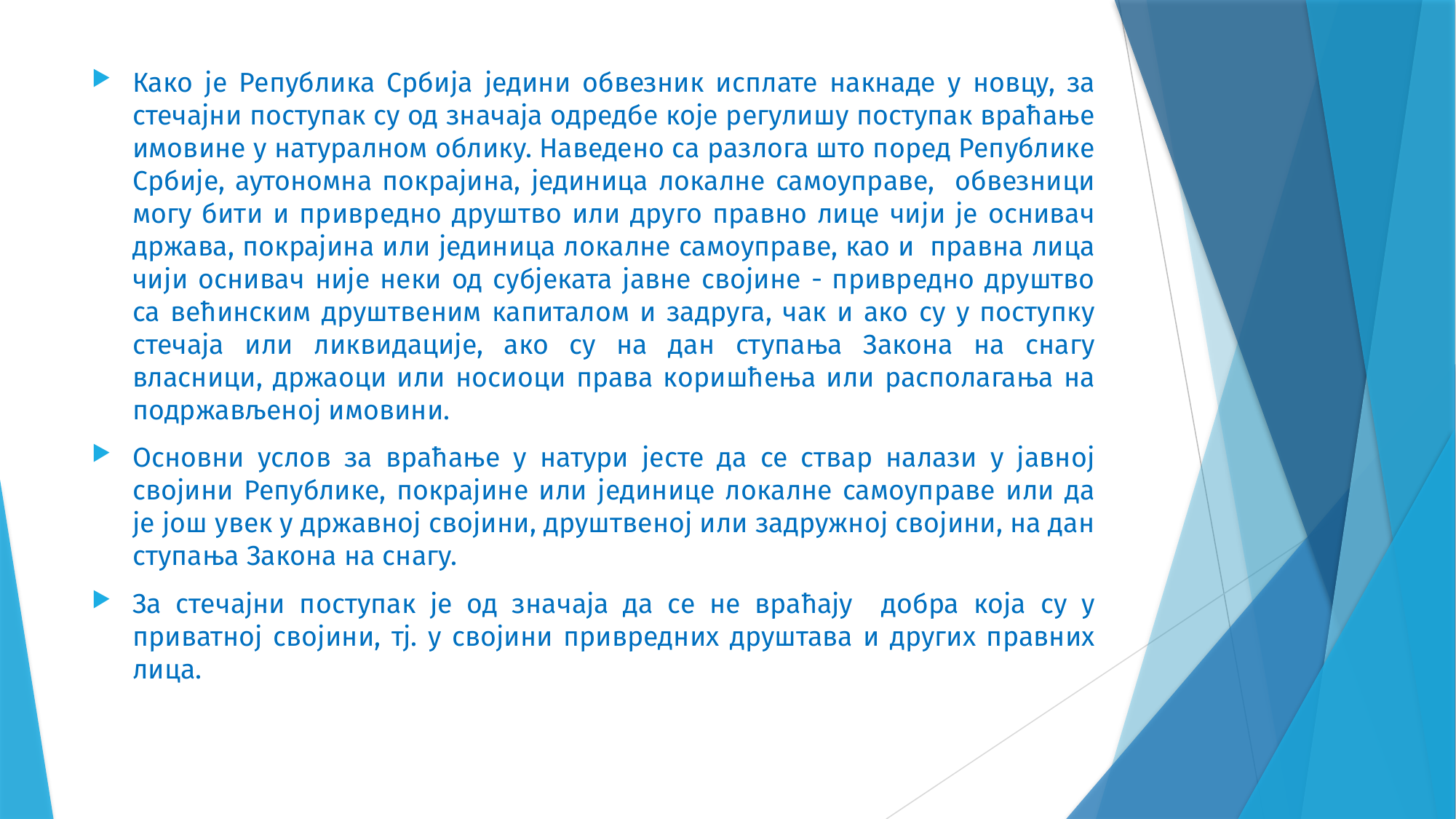

Како је Република Србија једини обвезник исплате накнаде у новцу, за стечајни поступак су од значаја одредбе које регулишу поступак враћање имовине у натуралном облику. Наведено са разлога што поред Републике Србије, аутономна покрајина, јединица локалне самоуправе,  обвезници могу бити и привредно друштво или друго правно лице чији је оснивач држава, покрајина или јединица локалне самоуправе, као и  правна лица чији оснивач није неки од субјеката јавне својине - привредно друштво са већинским друштвеним капиталом и задруга, чак и ако су у поступку стечаја или ликвидације, ако су на дан ступања Закона на снагу власници, држаоци или носиоци права коришћења или располагања на подржављеној имовини.
Основни услов за враћање у натури јесте да се ствар налази у јавној својини Републике, покрајине или јединице локалне самоуправе или да је још увек у државној својини, друштвеној или задружној својини, на дан ступања Закона на снагу.
За стечајни поступак је од значаја да се не враћају  добра која су у приватној својини, тј. у својини привредних друштава и других правних лица.